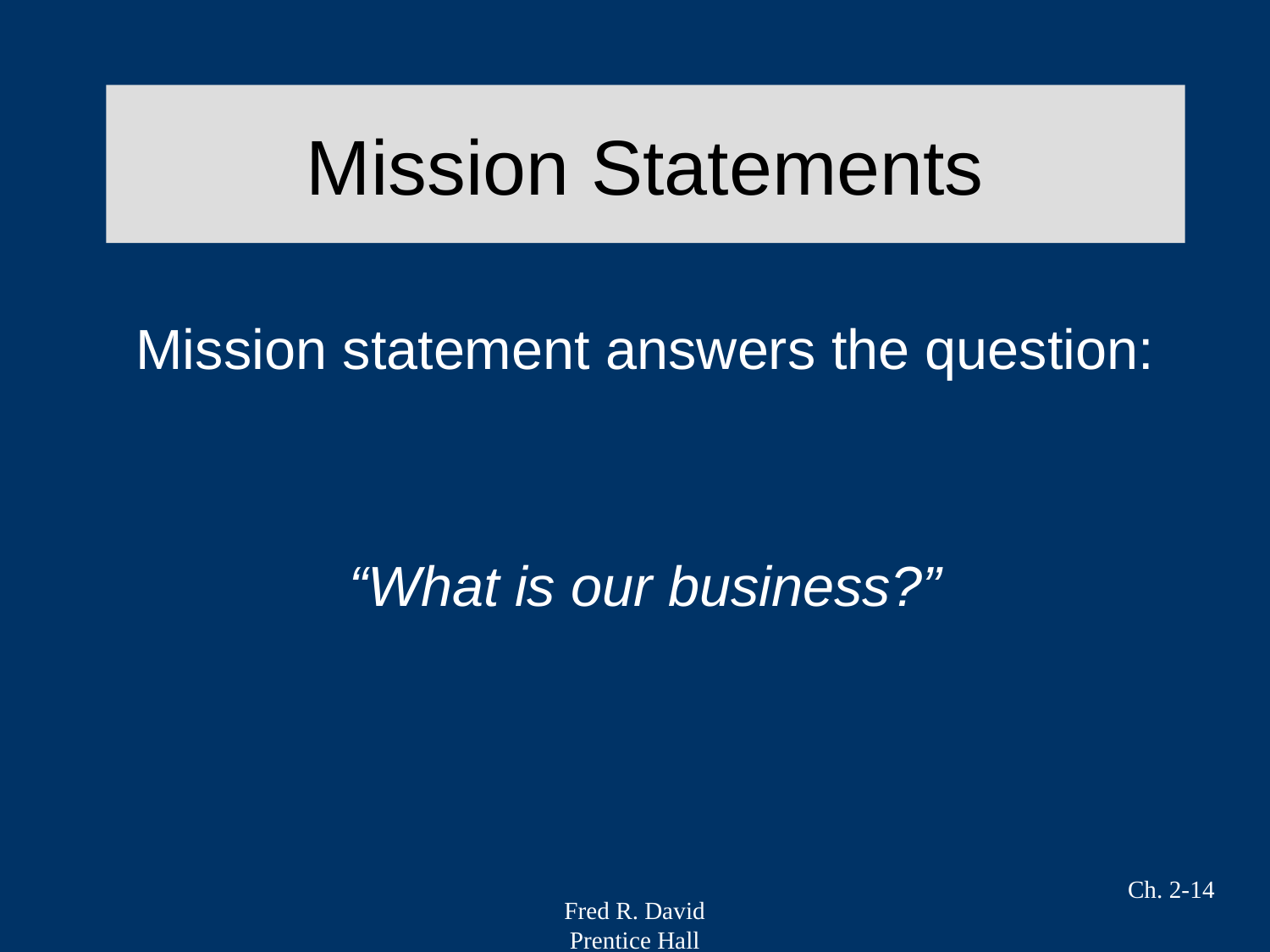

# Mission Statements
Mission statement answers the question:

“What is our business?”

Ch. 2-14
Fred R. David
Prentice Hall